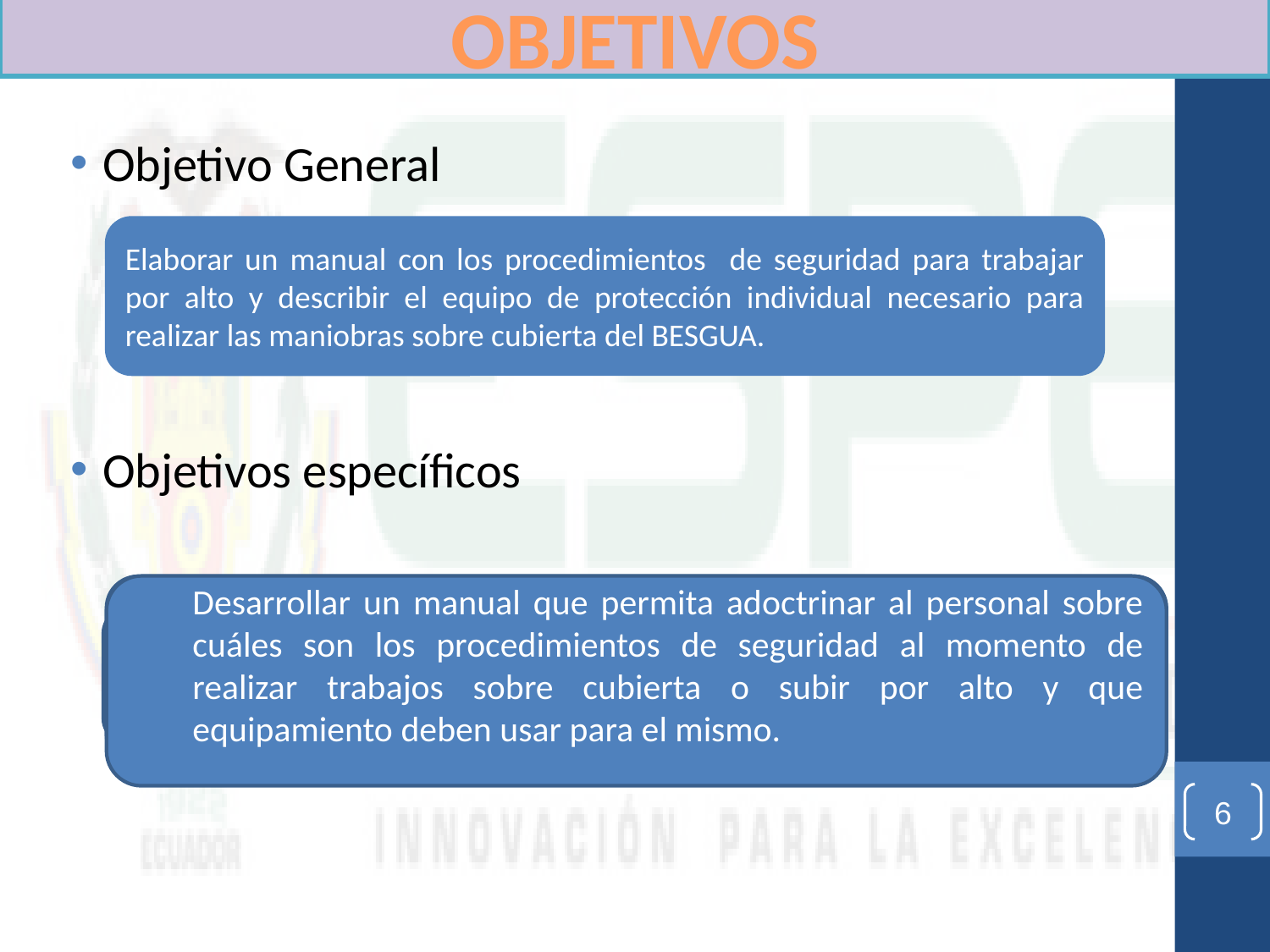

# OBJETIVOS
Objetivo General

Objetivos específicos
Elaborar un manual con los procedimientos  de seguridad para trabajar por alto y describir el equipo de protección individual necesario para realizar las maniobras sobre cubierta del BESGUA.
Desarrollar un manual que permita adoctrinar al personal sobre cuáles son los procedimientos de seguridad al momento de realizar trabajos sobre cubierta o subir por alto y que equipamiento deben usar para el mismo.

Realizar levantamiento de información, para conocer la forma de trabajar del personal del BESGUA, identificando los principales problemas de la seguridad al momento de trabajar por alto a bordo del Buque Escuela “GUAYAS”.
Analizar el equipo de  detención de caídas usado actualmente en comparación a otro tipo de dispositivo.
6